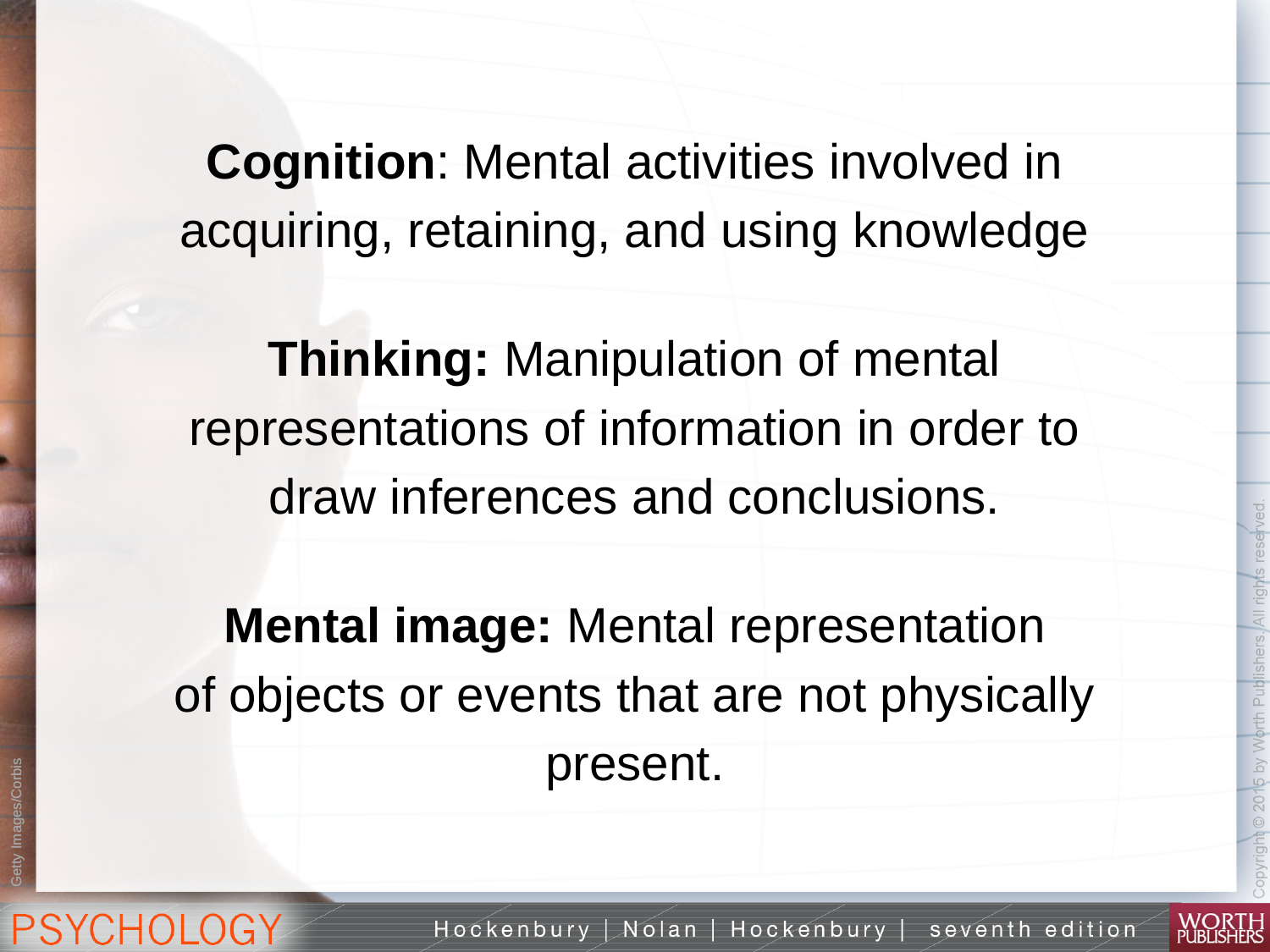

Cognition: Mental activities involved in
acquiring, retaining, and using knowledge
Thinking: Manipulation of mental
representations of information in order to
draw inferences and conclusions.
Mental image: Mental representation
of objects or events that are not physically
present.